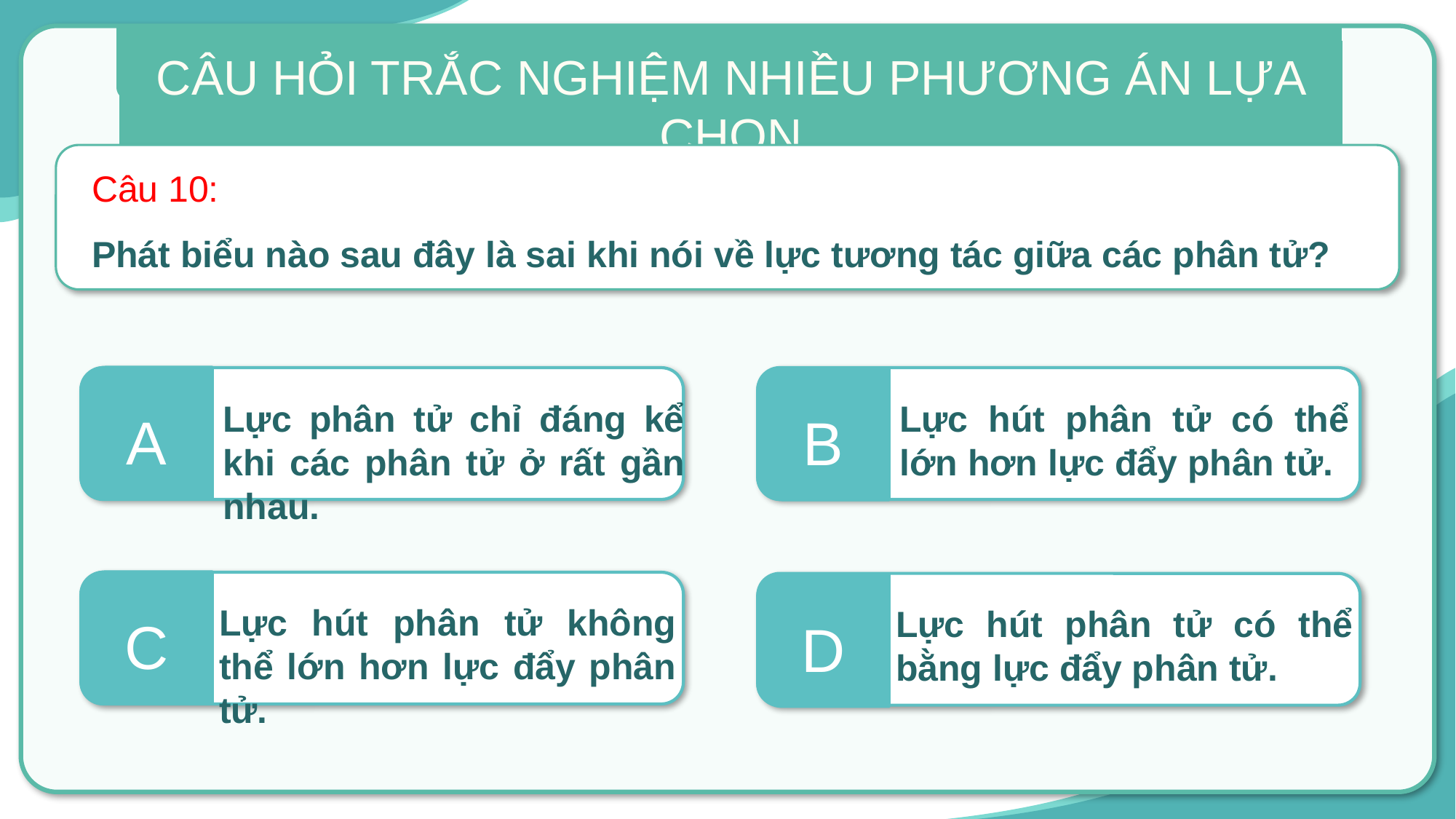

CÂU HỎI TRẮC NGHIỆM NHIỀU PHƯƠNG ÁN LỰA CHỌN
Câu 10:
Phát biểu nào sau đây là sai khi nói về lực tương tác giữa các phân tử?

A

B
Lực phân tử chỉ đáng kể khi các phân tử ở rất gần nhau.
Lực hút phân tử có thể lớn hơn lực đẩy phân tử.
C

D
Lực hút phân tử không thể lớn hơn lực đẩy phân tử.
Lực hút phân tử có thể bằng lực đẩy phân tử.